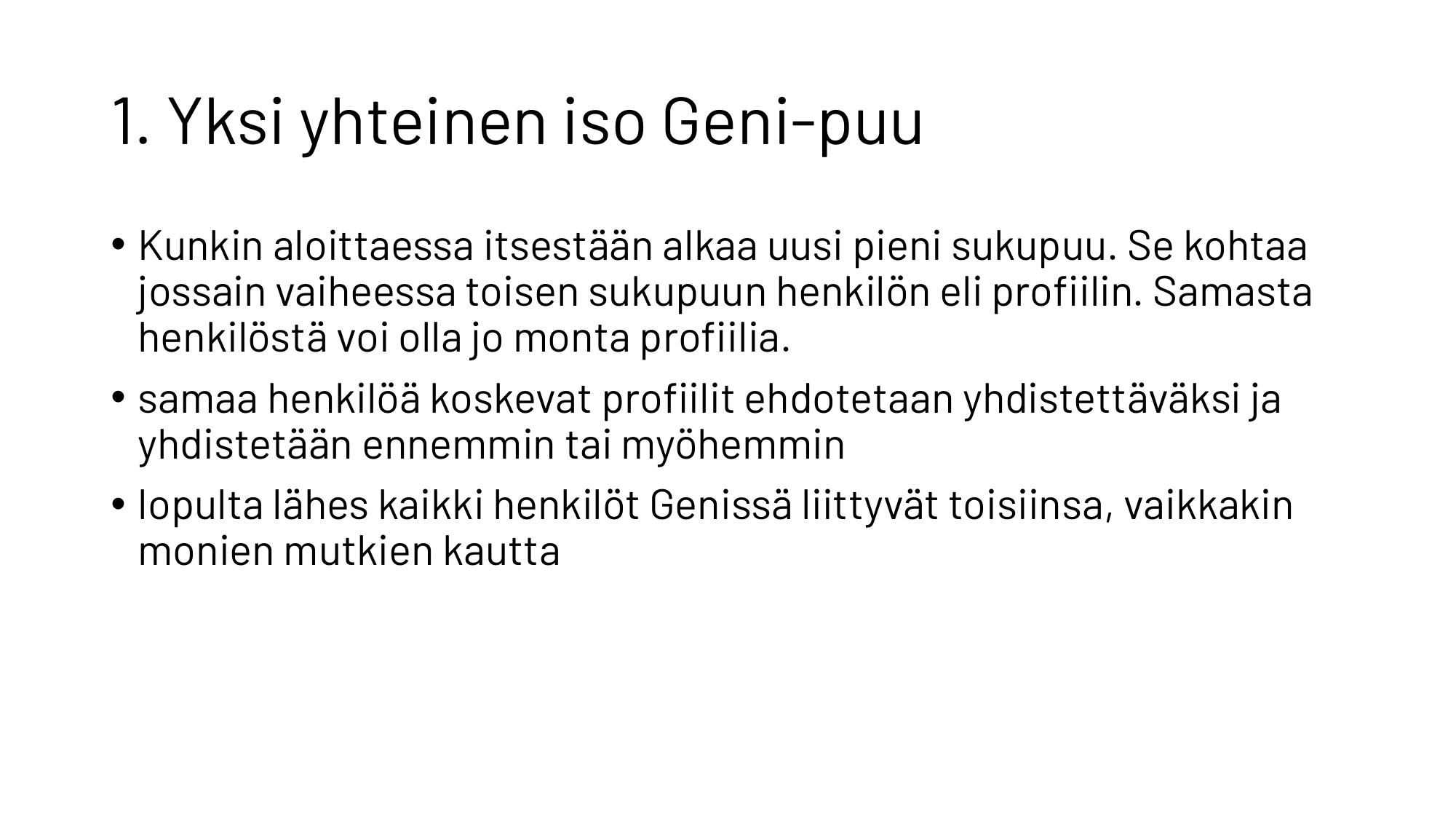

# 1. Yksi yhteinen iso Geni-puu
Kunkin aloittaessa itsestään alkaa uusi pieni sukupuu. Se kohtaa jossain vaiheessa toisen sukupuun henkilön eli profiilin. Samasta henkilöstä voi olla jo monta profiilia.
samaa henkilöä koskevat profiilit ehdotetaan yhdistettäväksi ja yhdistetään ennemmin tai myöhemmin
lopulta lähes kaikki henkilöt Genissä liittyvät toisiinsa, vaikkakin monien mutkien kautta